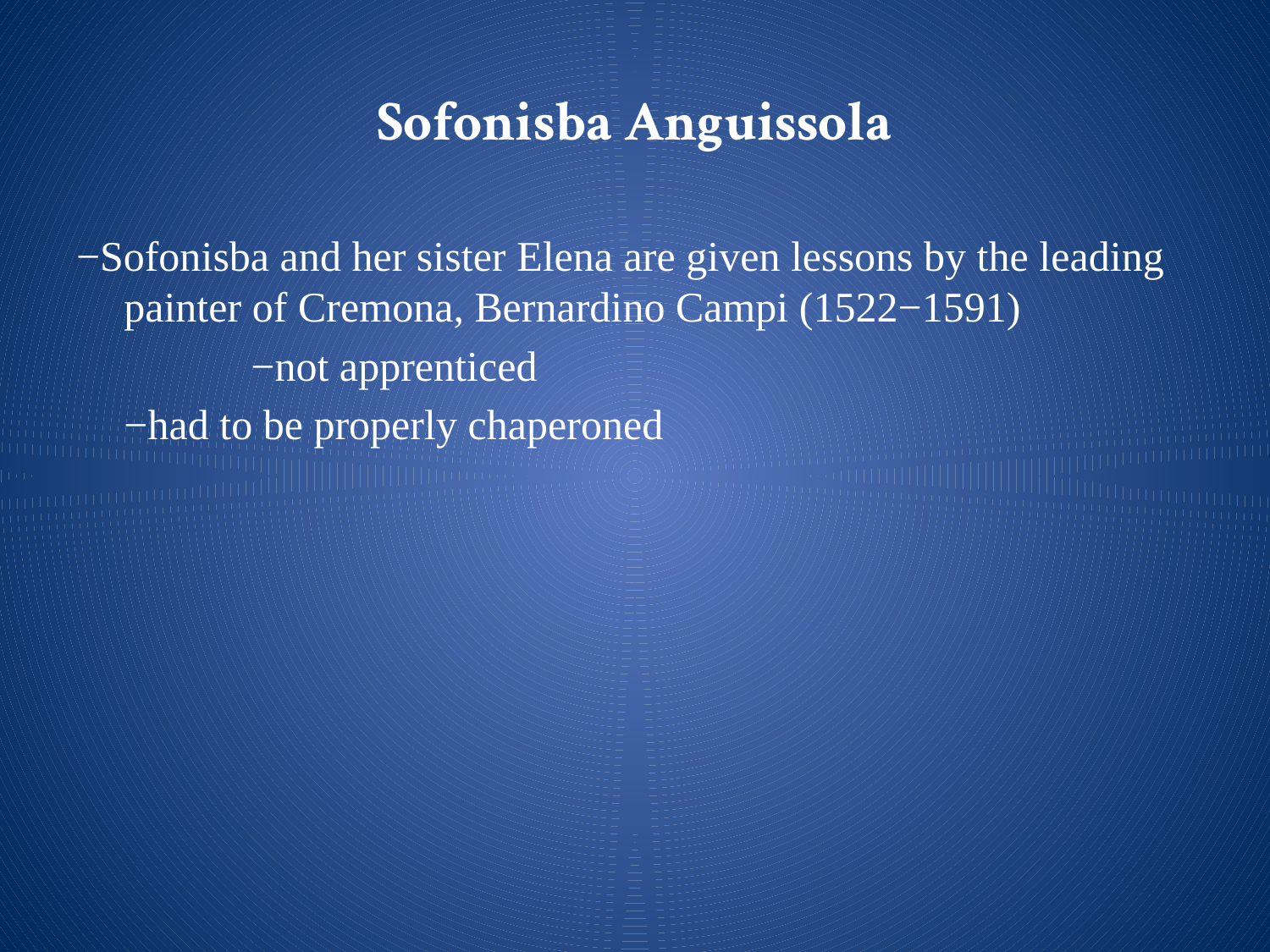

# Sofonisba Anguissola
−Sofonisba and her sister Elena are given lessons by the leading painter of Cremona, Bernardino Campi (1522−1591)
		−not apprenticed
	−had to be properly chaperoned